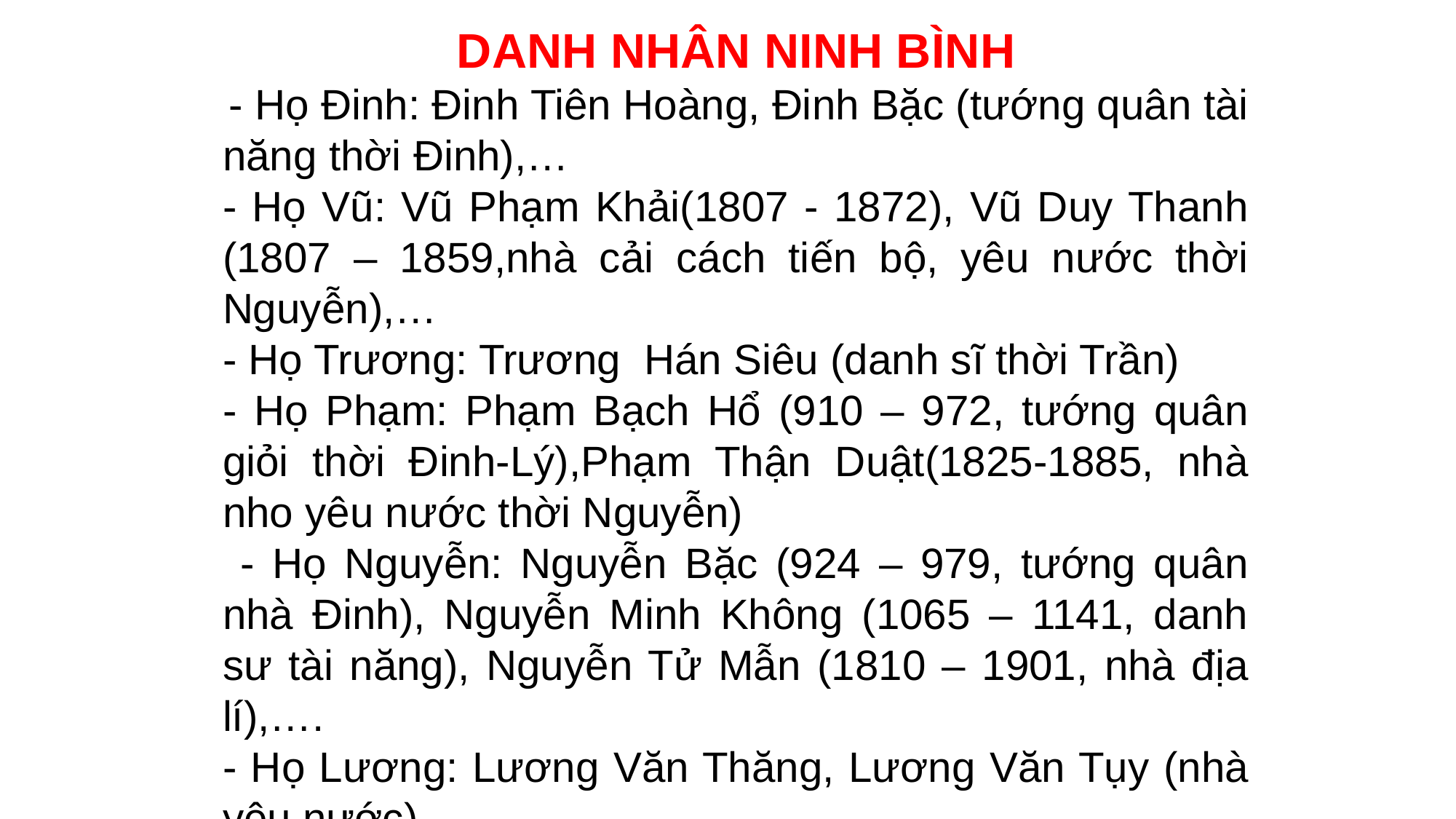

DANH NHÂN NINH BÌNH
 - Họ Đinh: Đinh Tiên Hoàng, Đinh Bặc (tướng quân tài năng thời Đinh),…
- Họ Vũ: Vũ Phạm Khải(1807 - 1872), Vũ Duy Thanh (1807 – 1859,nhà cải cách tiến bộ, yêu nước thời Nguyễn),…
- Họ Trương: Trương  Hán Siêu (danh sĩ thời Trần)
- Họ Phạm: Phạm Bạch Hổ (910 – 972, tướng quân giỏi thời Đinh-Lý),Phạm Thận Duật(1825-1885, nhà nho yêu nước thời Nguyễn)
 - Họ Nguyễn: Nguyễn Bặc (924 – 979, tướng quân nhà Đinh), Nguyễn Minh Không (1065 – 1141, danh sư tài năng), Nguyễn Tử Mẫn (1810 – 1901, nhà địa lí),….
- Họ Lương: Lương Văn Thăng, Lương Văn Tụy (nhà yêu nước)